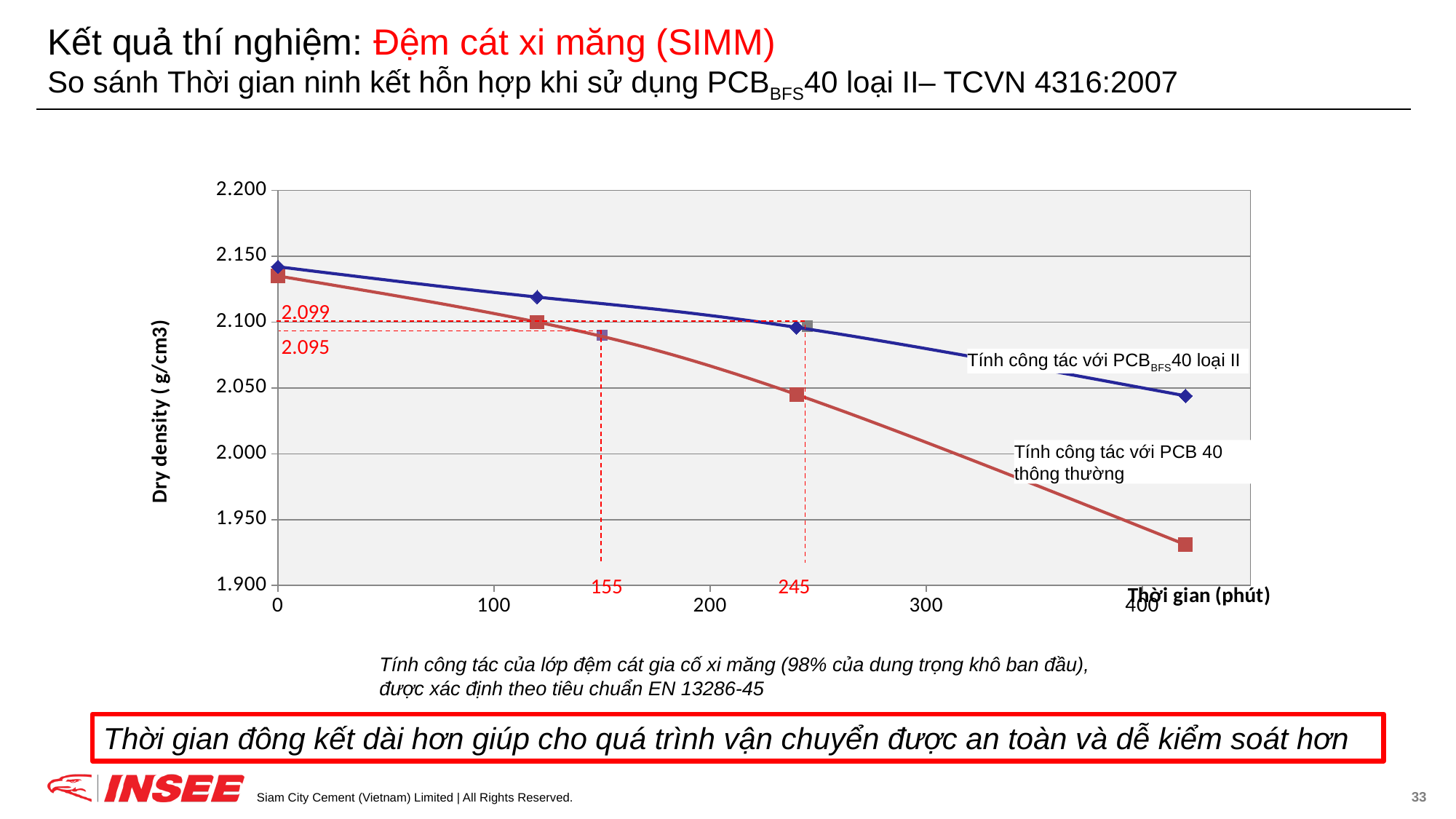

# Kết quả thí nghiệm: Đệm cát xi măng (SIMM) So sánh Thời gian ninh kết hỗn hợp khi sử dụng PCBBFS40 loại II– TCVN 4316:2007

### Chart

| Category |  |  |  |  |
|---|---|---|---|---|
155
245
2.099
2.095
Tính công tác với PCBBFS40 loại II
Tính công tác với PCB 40 thông thường
Tính công tác của lớp đệm cát gia cố xi măng (98% của dung trọng khô ban đầu),
được xác định theo tiêu chuẩn EN 13286-45
Thời gian đông kết dài hơn giúp cho quá trình vận chuyển được an toàn và dễ kiểm soát hơn